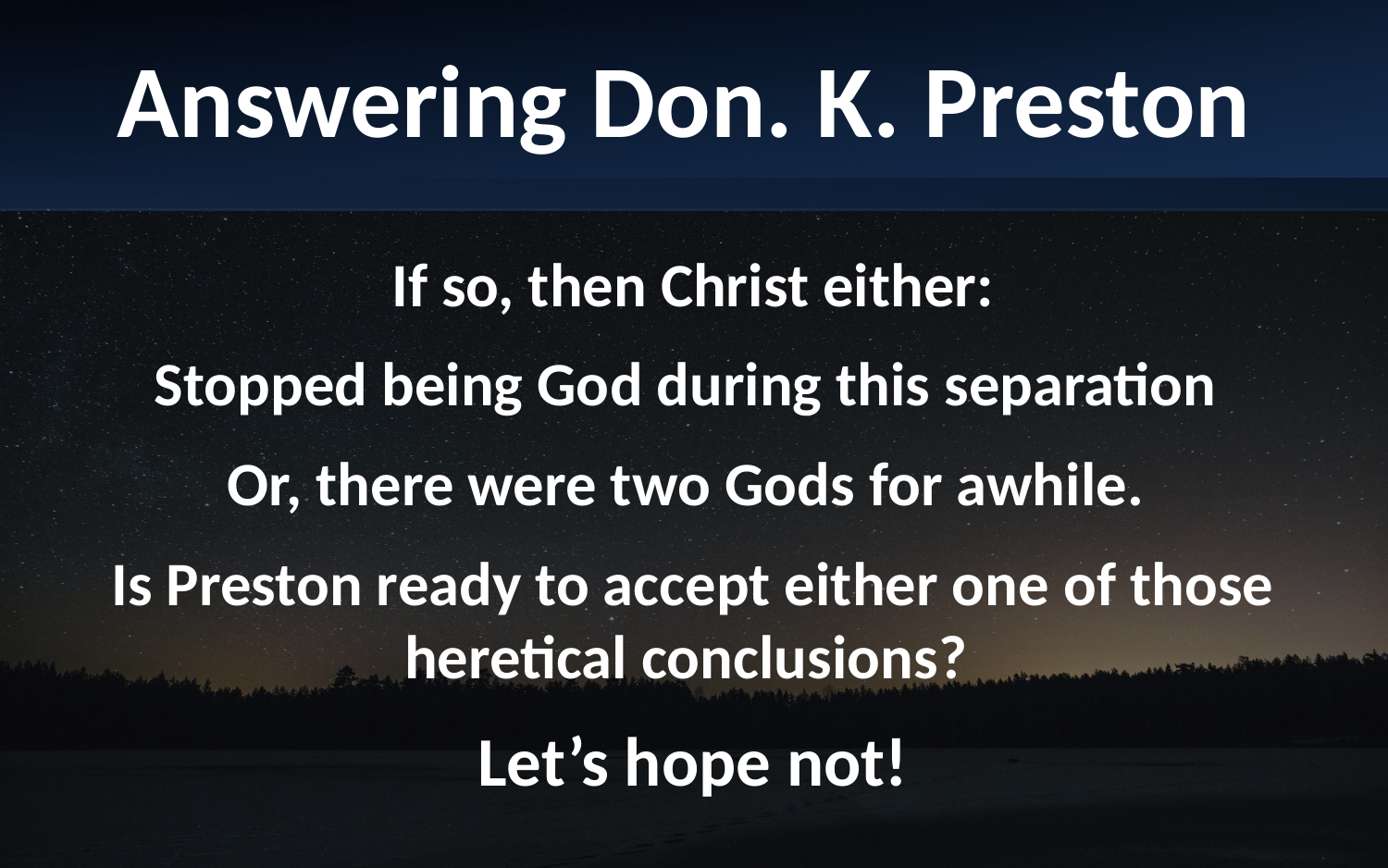

Answering Don. K. Preston
If so, then Christ either:
Stopped being God during this separation
Or, there were two Gods for awhile.
Is Preston ready to accept either one of those heretical conclusions?
Let’s hope not!